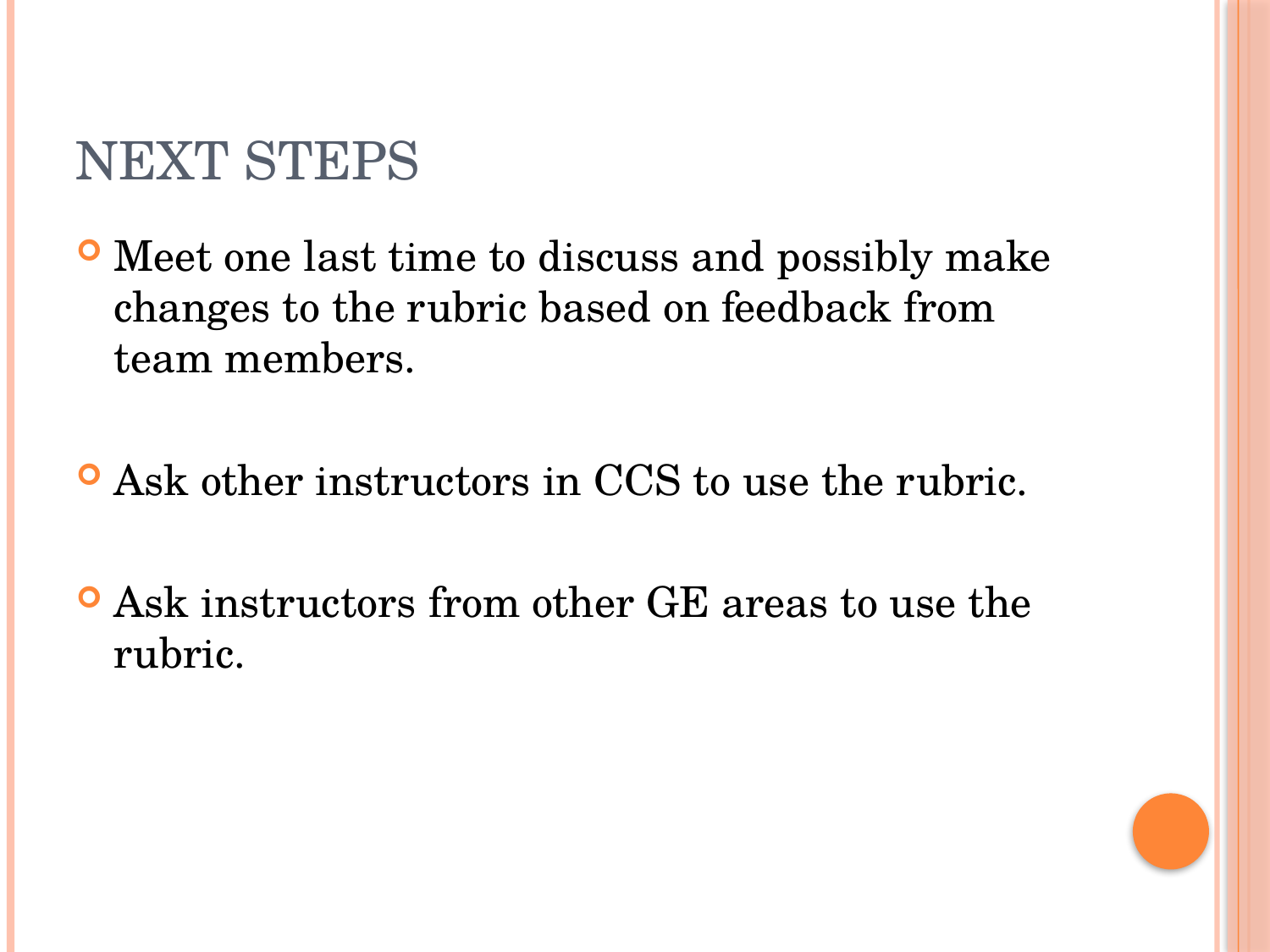

# Next Steps
Meet one last time to discuss and possibly make changes to the rubric based on feedback from team members.

Ask other instructors in CCS to use the rubric.

Ask instructors from other GE areas to use the rubric.